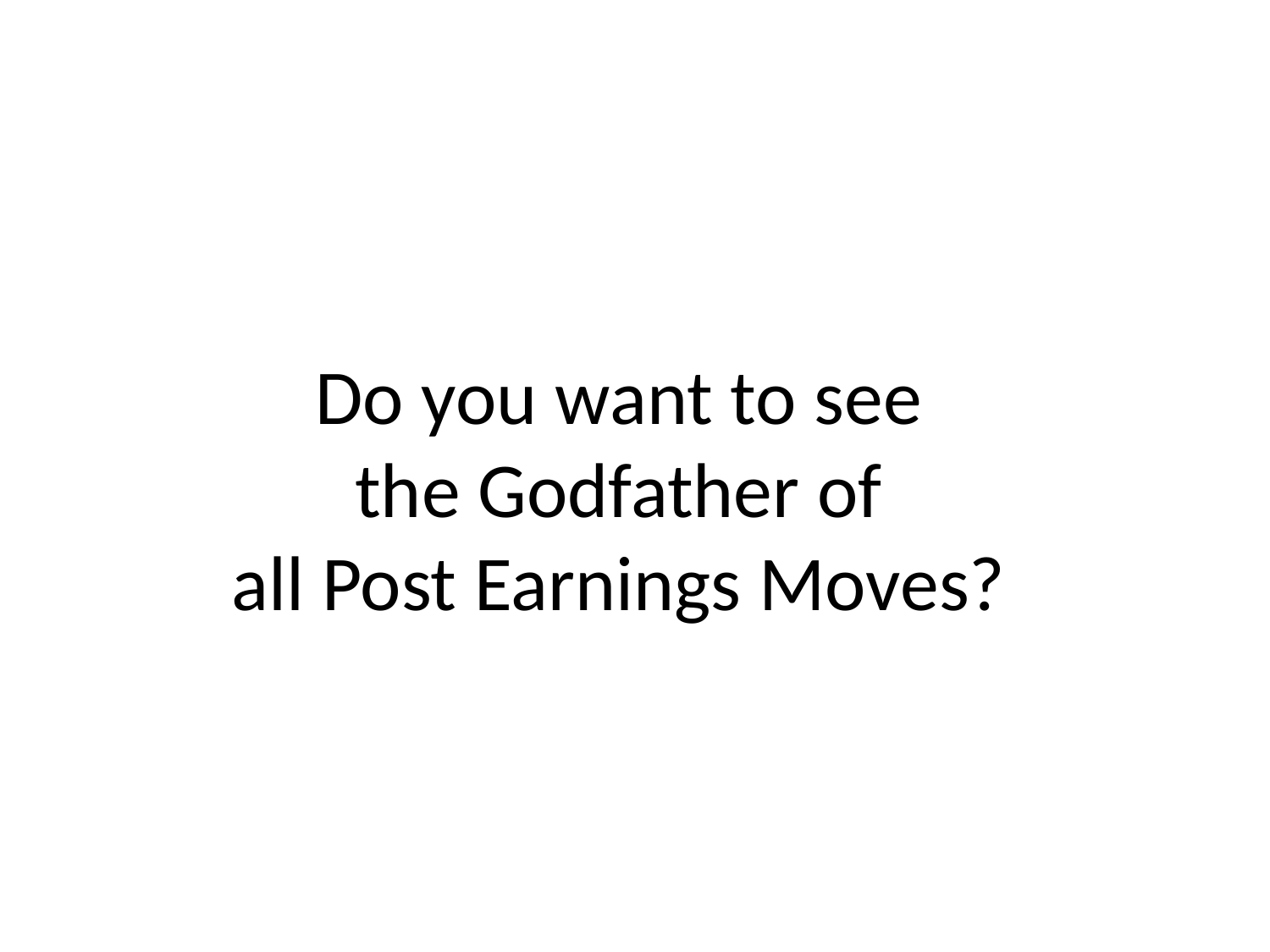

# Do you want to see the Godfather of all Post Earnings Moves?